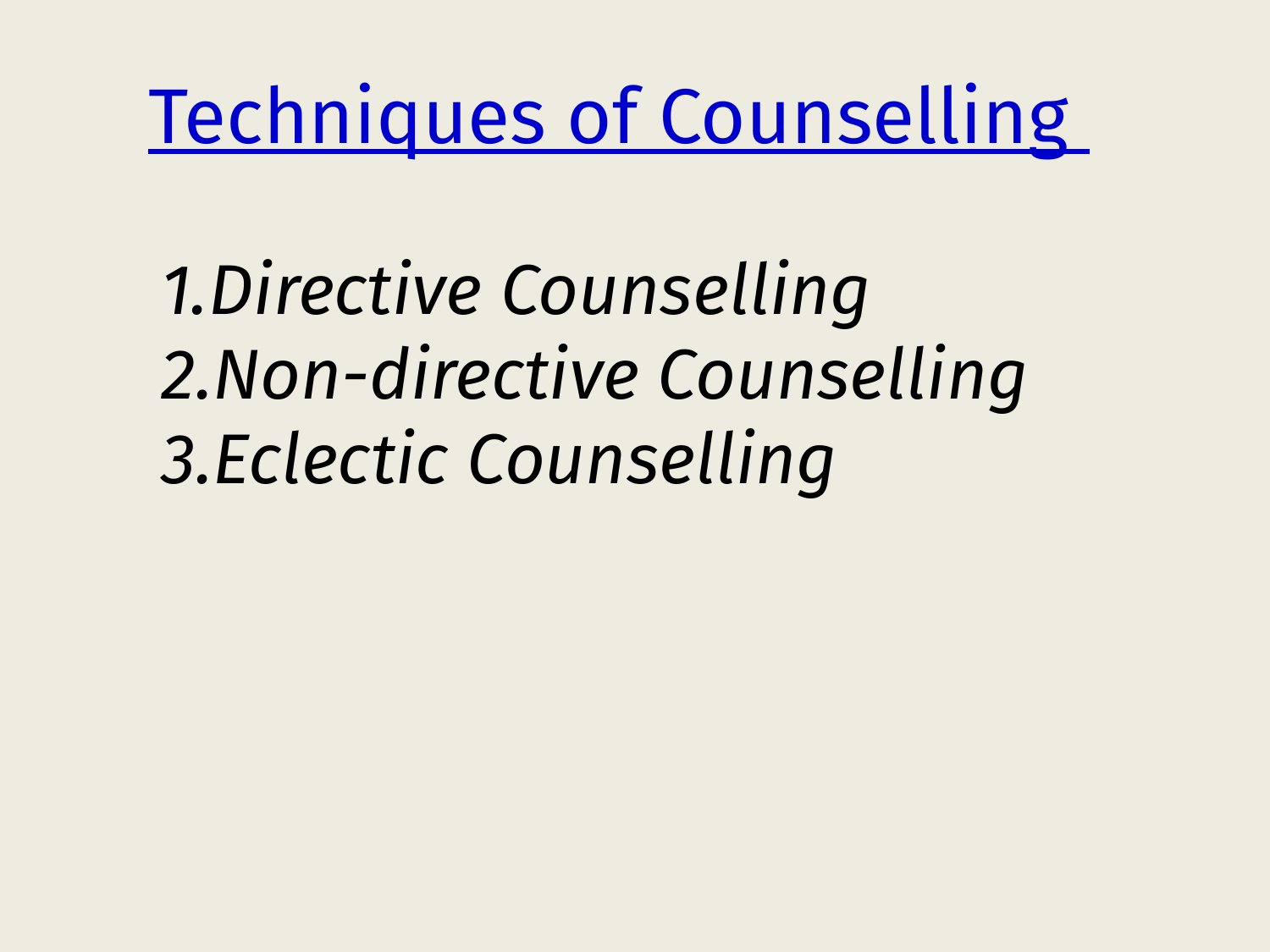

Techniques of Counselling
Directive Counselling
Non-directive Counselling
Eclectic Counselling